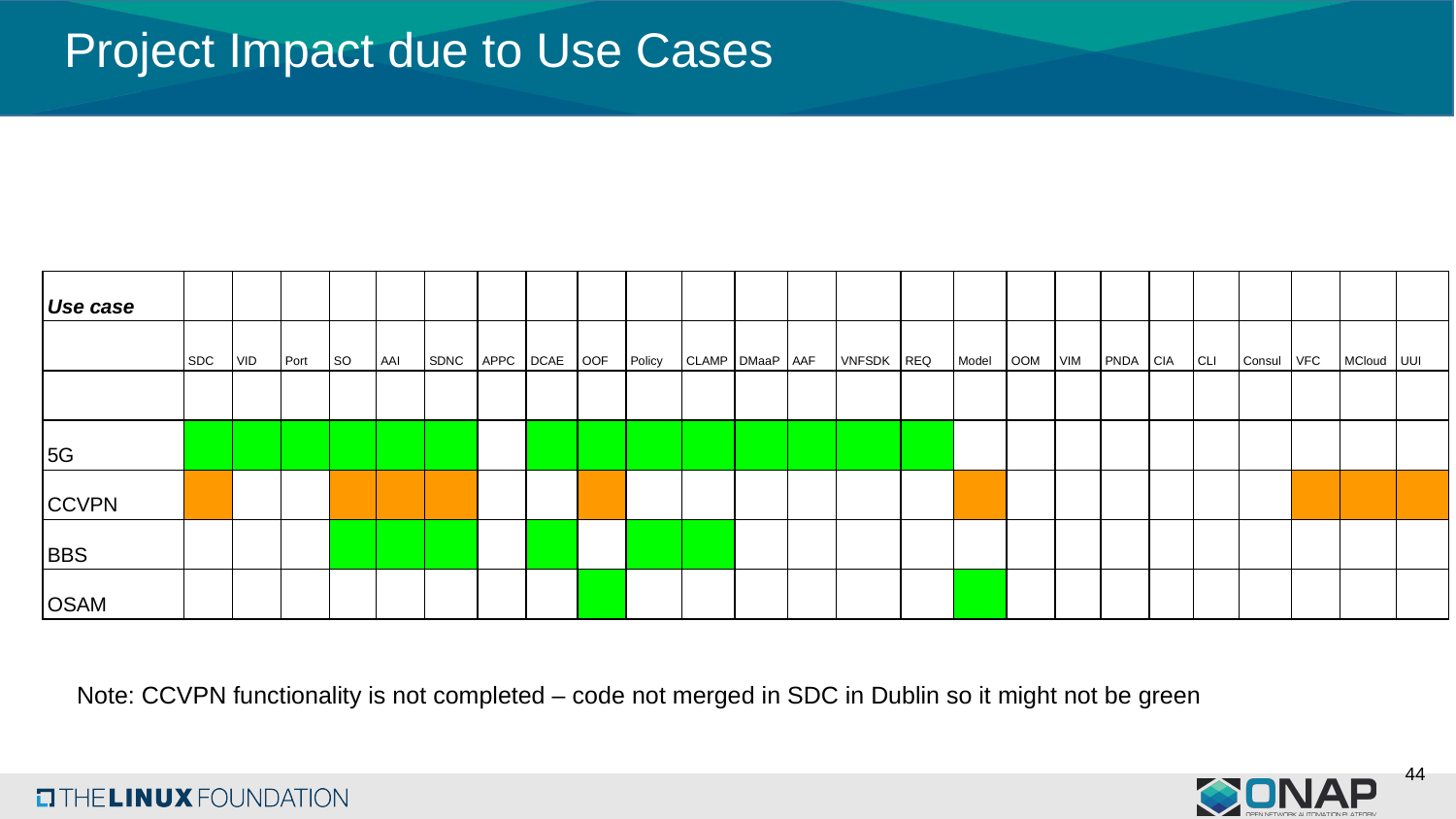

# Project Impact due to Use Cases
| Use case |  |  |  |  |  |  |  |  |  |  |  |  |  |  |  |  |  |  |  |  |  |  |  |  |  |
| --- | --- | --- | --- | --- | --- | --- | --- | --- | --- | --- | --- | --- | --- | --- | --- | --- | --- | --- | --- | --- | --- | --- | --- | --- | --- |
|  | SDC | VID | Port | SO | AAI | SDNC | APPC | DCAE | OOF | Policy | CLAMP | DMaaP | AAF | VNFSDK | REQ | Model | OOM | VIM | PNDA | CIA | CLI | Consul | VFC | MCloud | UUI |
|  |  |  |  |  |  |  |  |  |  |  |  |  |  |  |  |  |  |  |  |  |  |  |  |  |  |
| 5G |  |  |  |  |  |  |  |  |  |  |  |  |  |  |  |  |  |  |  |  |  |  |  |  |  |
| CCVPN |  |  |  |  |  |  |  |  |  |  |  |  |  |  |  |  |  |  |  |  |  |  |  |  |  |
| BBS |  |  |  |  |  |  |  |  |  |  |  |  |  |  |  |  |  |  |  |  |  |  |  |  |  |
| OSAM |  |  |  |  |  |  |  |  |  |  |  |  |  |  |  |  |  |  |  |  |  |  |  |  |  |
|  |
| --- |
Note: CCVPN functionality is not completed – code not merged in SDC in Dublin so it might not be green
44